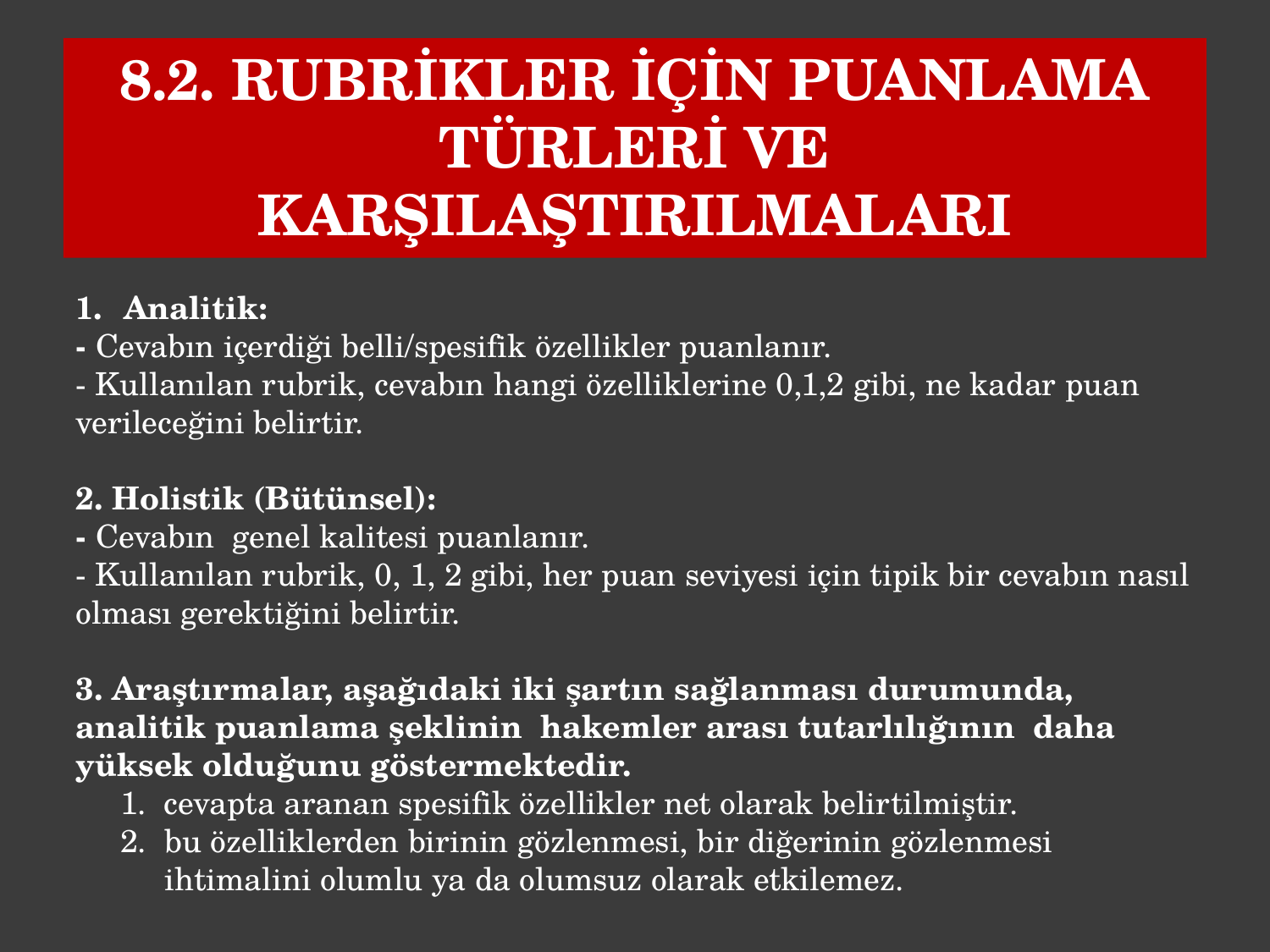

8.2. Rubrikler için Puanlama Türleri ve karşılaştırılmaları
Analitik:
- Cevabın içerdiği belli/spesifik özellikler puanlanır.
- Kullanılan rubrik, cevabın hangi özelliklerine 0,1,2 gibi, ne kadar puan verileceğini belirtir.

2. Holistik (Bütünsel):
- Cevabın  genel kalitesi puanlanır.
- Kullanılan rubrik, 0, 1, 2 gibi, her puan seviyesi için tipik bir cevabın nasıl olması gerektiğini belirtir.

3. Araştırmalar, aşağıdaki iki şartın sağlanması durumunda, analitik puanlama şeklinin  hakemler arası tutarlılığının  daha yüksek olduğunu göstermektedir.
     1.  cevapta aranan spesifik özellikler net olarak belirtilmiştir.
     2.  bu özelliklerden birinin gözlenmesi, bir diğerinin gözlenmesi
          ihtimalini olumlu ya da olumsuz olarak etkilemez.